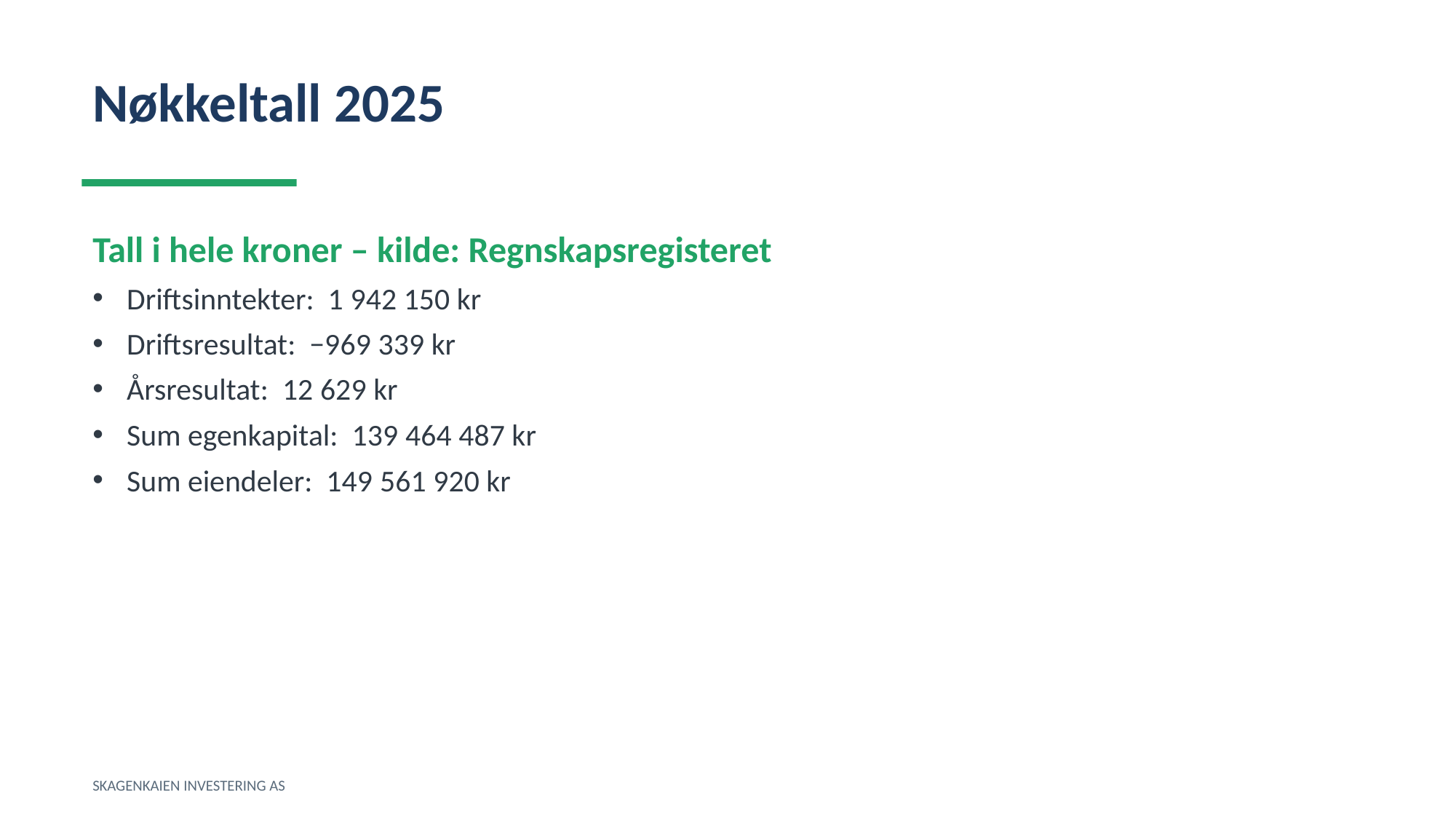

Nøkkeltall 2025

Tall i hele kroner – kilde: Regnskapsregisteret
Driftsinntekter:  1 942 150 kr
Driftsresultat:  −969 339 kr
Årsresultat:  12 629 kr
Sum egenkapital:  139 464 487 kr
Sum eiendeler:  149 561 920 kr
SKAGENKAIEN INVESTERING AS